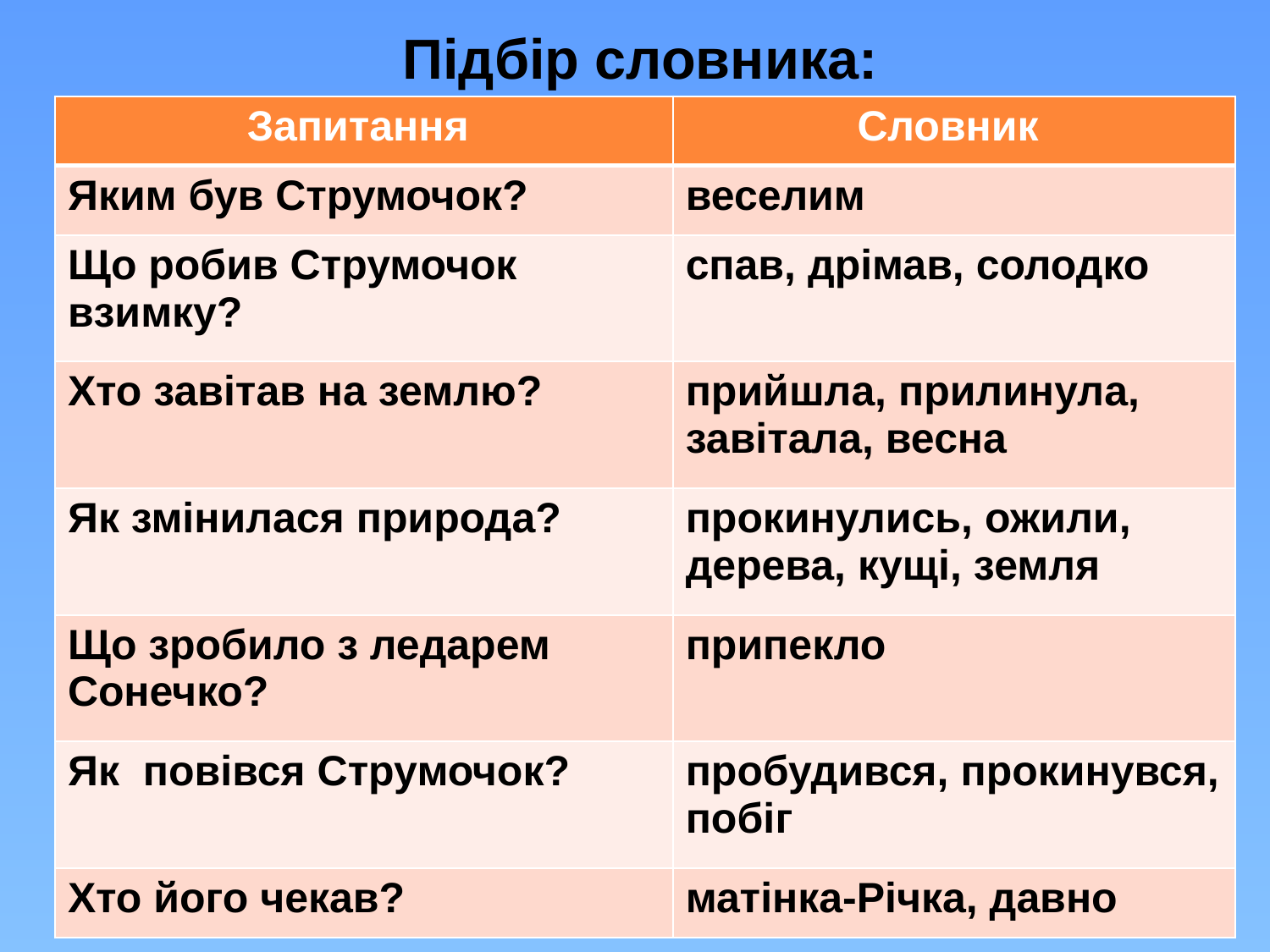

Підбір словника:
| Запитання | Словник |
| --- | --- |
| Яким був Струмочок? | веселим |
| Що робив Струмочок взимку? | спав, дрімав, солодко |
| Хто завітав на землю? | прийшла, прилинула, завітала, весна |
| Як змінилася природа? | прокинулись, ожили, дерева, кущі, земля |
| Що зробило з ледарем Сонечко? | припекло |
| Як повівся Струмочок? | пробудився, прокинувся, побіг |
| Хто його чекав? | матінка-Річка, давно |